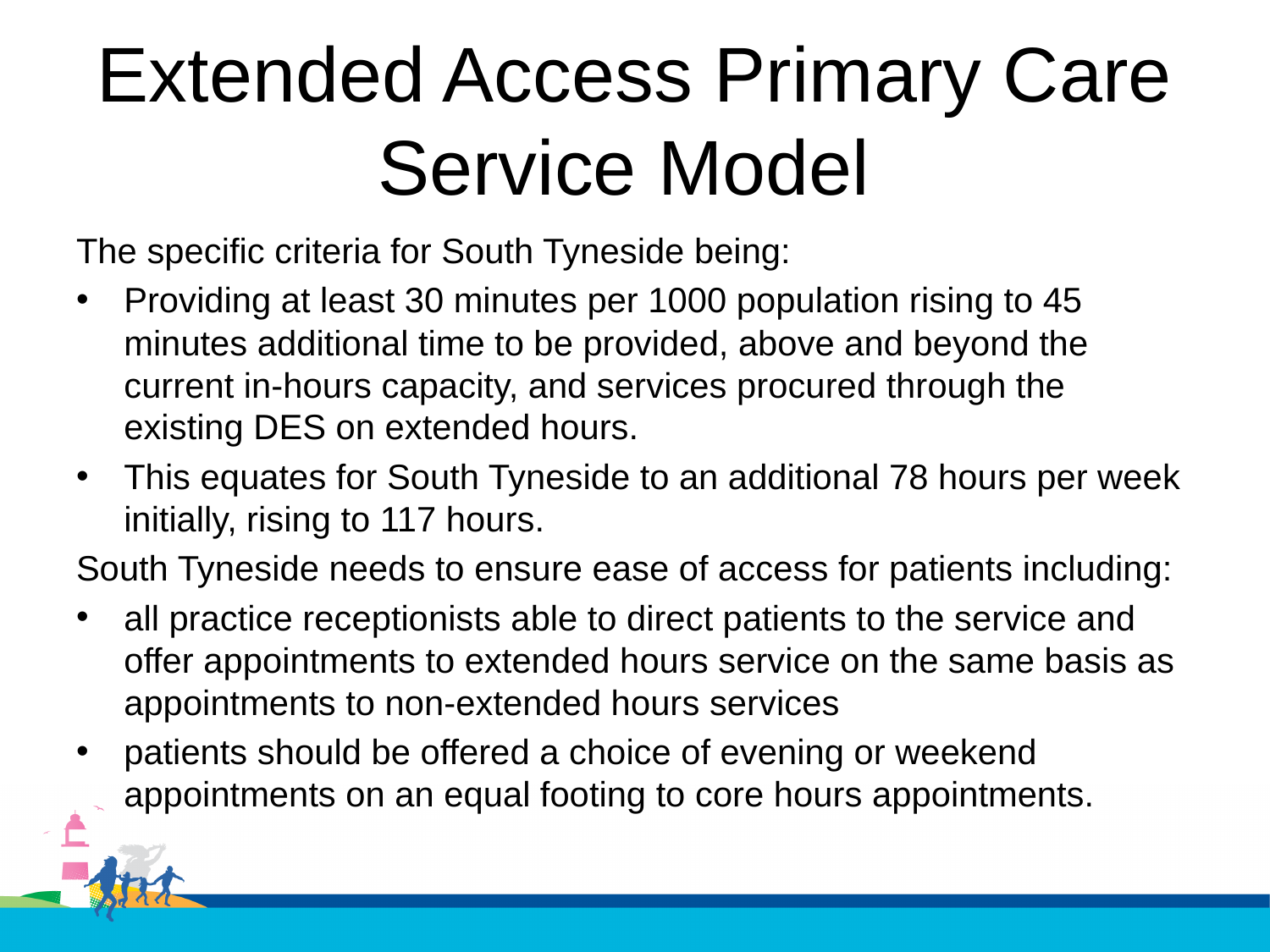

# Extended Access Primary Care Service Model
The specific criteria for South Tyneside being:
Providing at least 30 minutes per 1000 population rising to 45 minutes additional time to be provided, above and beyond the current in-hours capacity, and services procured through the existing DES on extended hours.
This equates for South Tyneside to an additional 78 hours per week initially, rising to 117 hours.
South Tyneside needs to ensure ease of access for patients including:
all practice receptionists able to direct patients to the service and offer appointments to extended hours service on the same basis as appointments to non-extended hours services
patients should be offered a choice of evening or weekend appointments on an equal footing to core hours appointments.